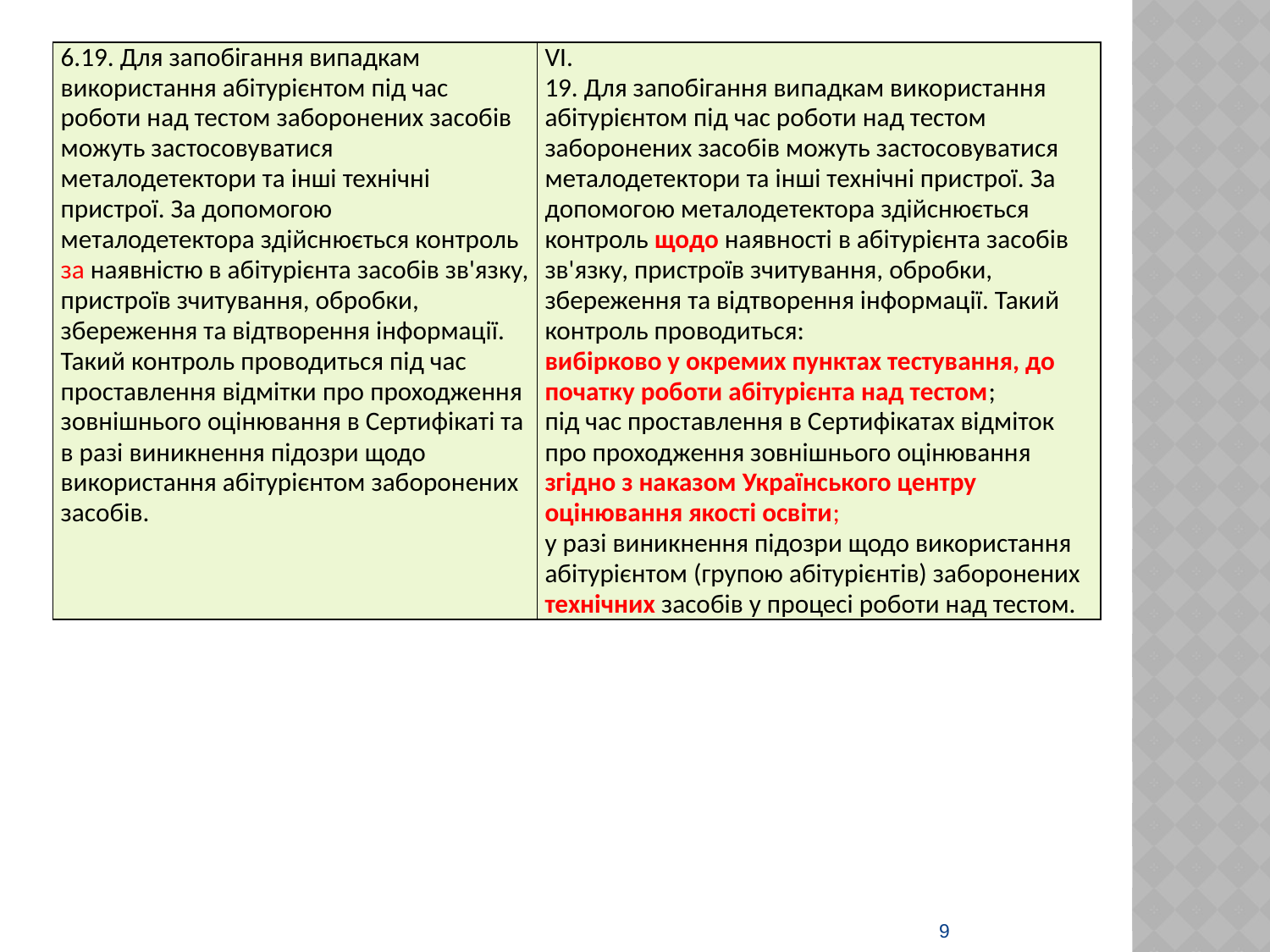

| 6.19. Для запобігання випадкам використання абітурієнтом під час роботи над тестом заборонених засобів можуть застосовуватися металодетектори та інші технічні пристрої. За допомогою металодетектора здійснюється контроль за наявністю в абітурієнта засобів зв'язку, пристроїв зчитування, обробки, збереження та відтворення інформації. Такий контроль проводиться під час проставлення відмітки про проходження зовнішнього оцінювання в Сертифікаті та в разі виникнення підозри щодо використання абітурієнтом заборонених засобів. | VI. 19. Для запобігання випадкам використання абітурієнтом під час роботи над тестом заборонених засобів можуть застосовуватися металодетектори та інші технічні пристрої. За допомогою металодетектора здійснюється контроль щодо наявності в абітурієнта засобів зв'язку, пристроїв зчитування, обробки, збереження та відтворення інформації. Такий контроль проводиться: вибірково у окремих пунктах тестування, до початку роботи абітурієнта над тестом; під час проставлення в Сертифікатах відміток про проходження зовнішнього оцінювання згідно з наказом Українського центру оцінювання якості освіти; у разі виникнення підозри щодо використання абітурієнтом (групою абітурієнтів) заборонених технічних засобів у процесі роботи над тестом. |
| --- | --- |
9